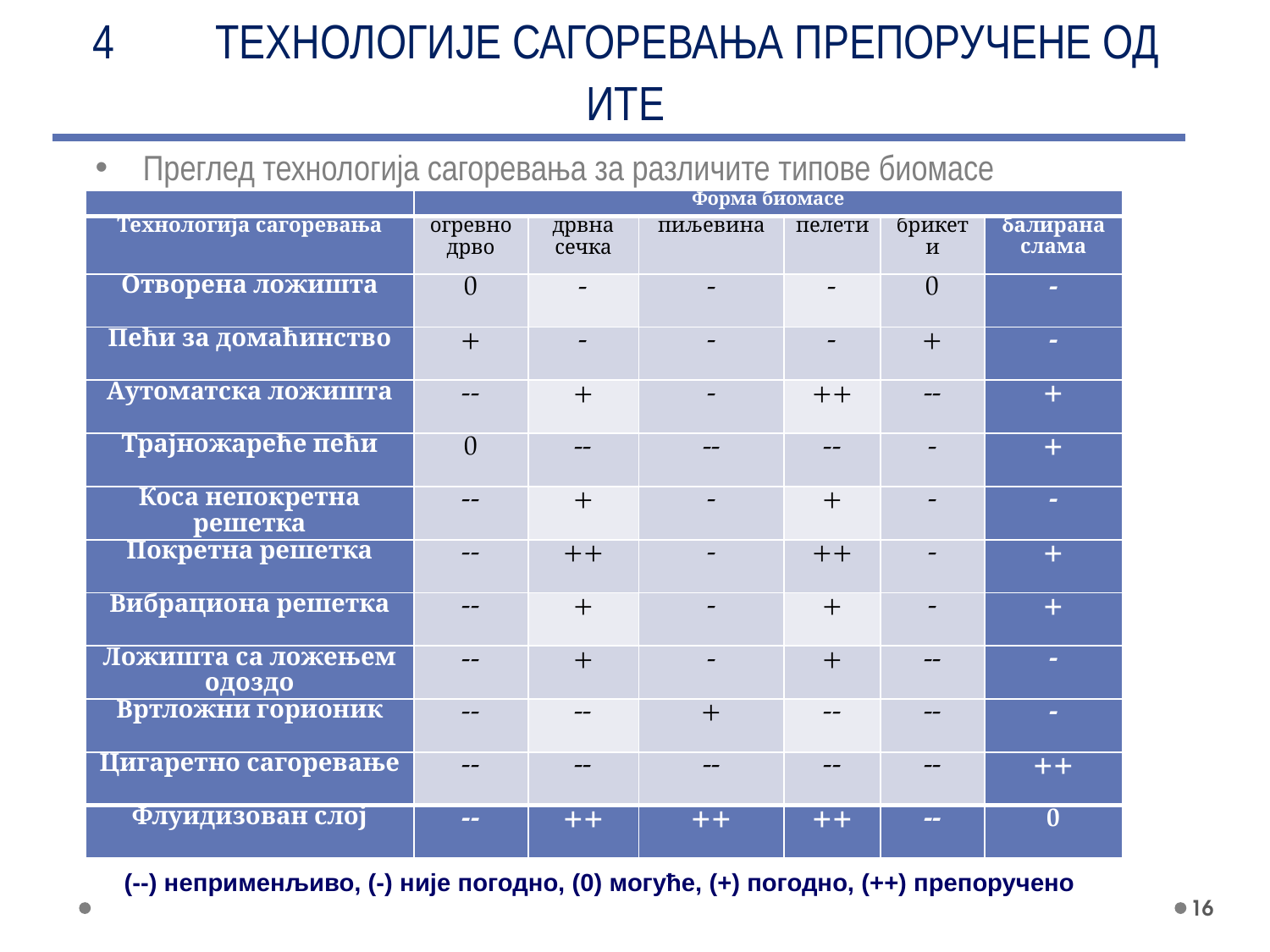

# 4	ТЕХНОЛОГИЈЕ САГОРЕВАЊА ПРЕПОРУЧЕНЕ ОД ИТЕ
Преглед технологија сагоревања за различите типове биомасе

|  | Форма биомасе |  |  |  |  |  |
| --- | --- | --- | --- | --- | --- | --- |
| Технологија сагоревања | огревно дрво | дрвна сечка | пиљевина | пелети | брикети | балирана слама |
| Отворена ложишта | 0 | - | - | - | 0 | - |
| Пећи за домаћинство | + | - | - | - | + | - |
| Аутоматска ложишта | -- | + | - | ++ | -- | + |
| Трајножареће пећи | 0 | -- | -- | -- | - | + |
| Коса непокретна решетка | -- | + | - | + | - | - |
| Покретна решетка | -- | ++ | - | ++ | - | + |
| Вибрациона решетка | -- | + | - | + | - | + |
| Ложишта са ложењем одоздо | -- | + | - | + | -- | - |
| Вртложни горионик | -- | -- | + | -- | -- | - |
| Цигаретно сагоревање | -- | -- | -- | -- | -- | ++ |
| Флуидизован слој | -- | ++ | ++ | ++ | -- | 0 |
(--) неприменљиво, (-) није погодно, (0) могуће, (+) погодно, (++) препоручено
16